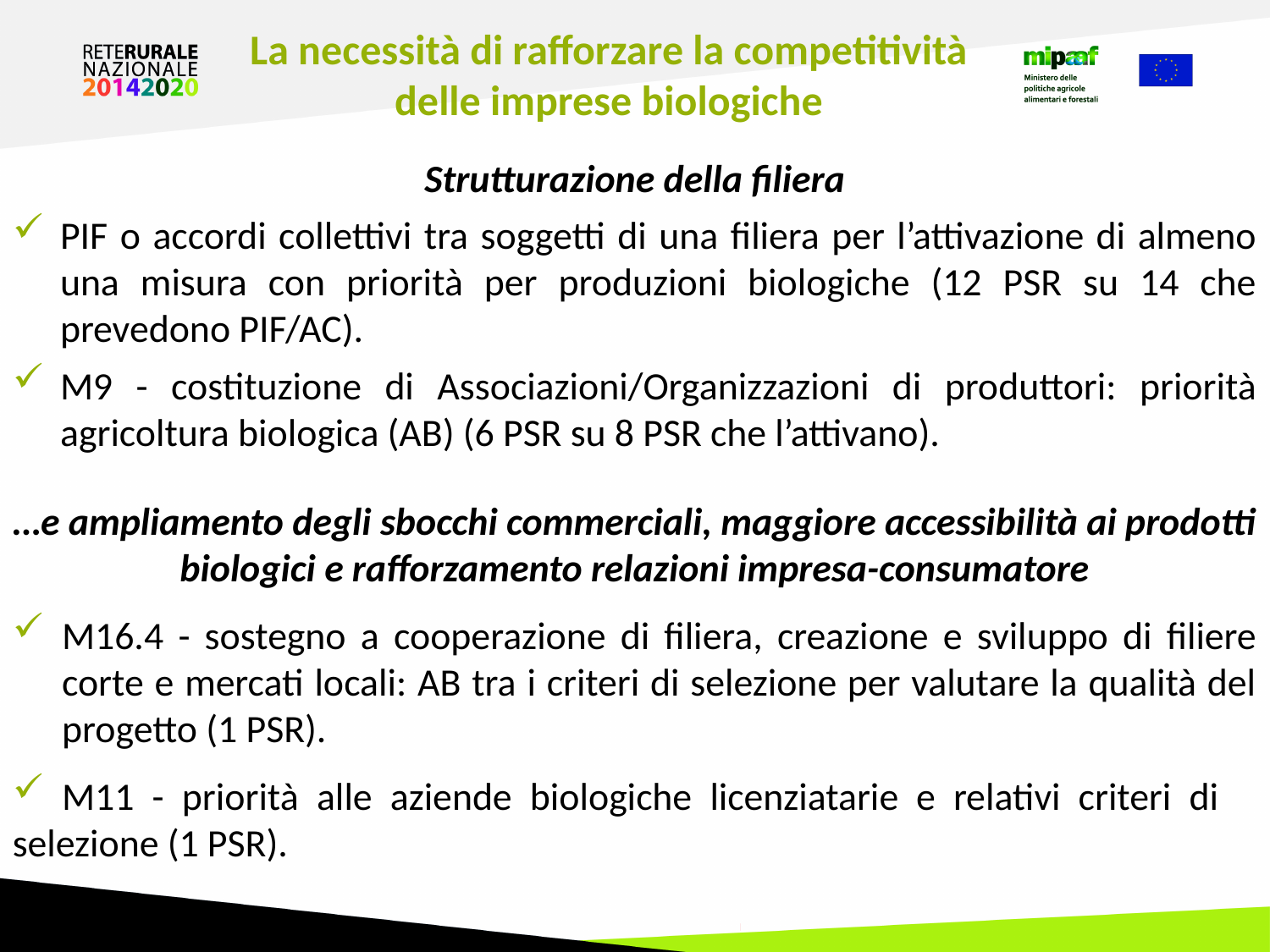

La necessità di rafforzare la competitività delle imprese biologiche
Strutturazione della filiera
PIF o accordi collettivi tra soggetti di una filiera per l’attivazione di almeno una misura con priorità per produzioni biologiche (12 PSR su 14 che prevedono PIF/AC).
M9 - costituzione di Associazioni/Organizzazioni di produttori: priorità agricoltura biologica (AB) (6 PSR su 8 PSR che l’attivano).
…e ampliamento degli sbocchi commerciali, maggiore accessibilità ai prodotti biologici e rafforzamento relazioni impresa-consumatore
	M16.4 - sostegno a cooperazione di filiera, creazione e sviluppo di filiere 	corte e mercati locali: AB tra i criteri di selezione per valutare la qualità del 	progetto (1 PSR).
	M11 - priorità alle aziende biologiche licenziatarie e relativi criteri di 	selezione (1 PSR).